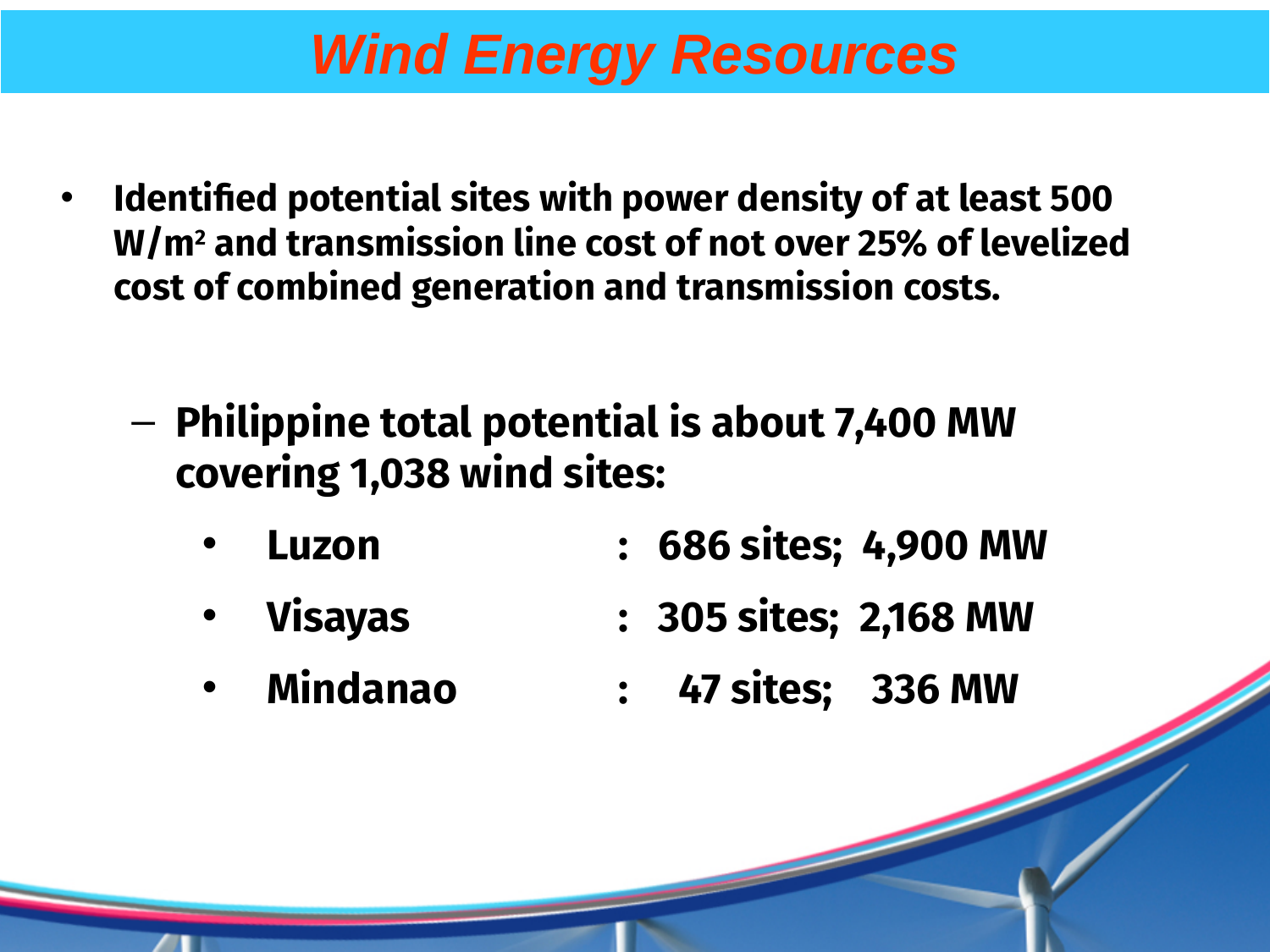

Wind Energy Resources
Identified potential sites with power density of at least 500 W/m2 and transmission line cost of not over 25% of levelized cost of combined generation and transmission costs.

Philippine total potential is about 7,400 MW covering 1,038 wind sites:
   Luzon 	 	:   686 sites;  4,900 MW
   Visayas		:   305 sites;  2,168 MW
   Mindanao		:     47 sites;    336 MW